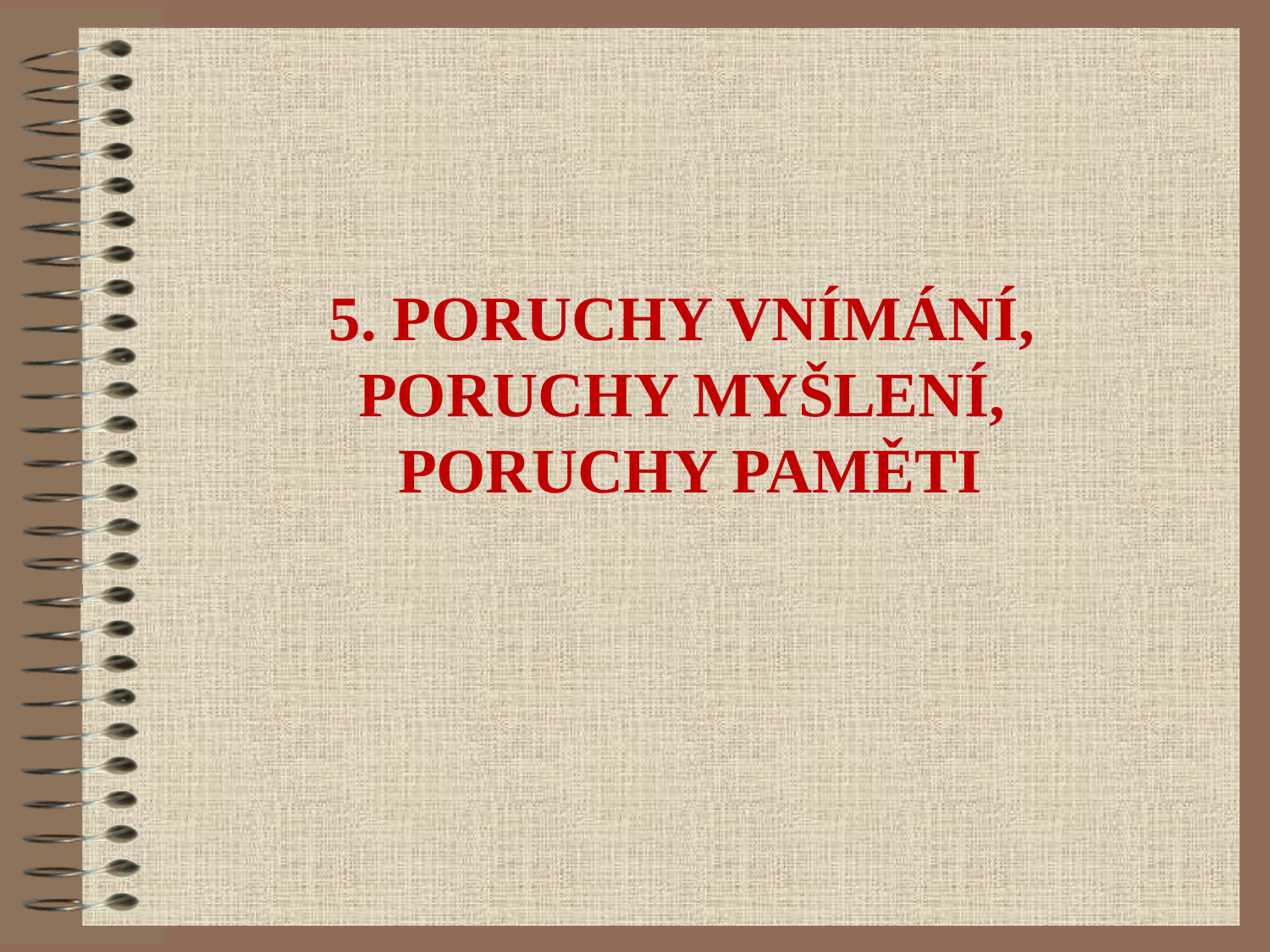

5. PORUCHY VNÍMÁNÍ,
PORUCHY MYŠLENÍ,
PORUCHY PAMĚTI
#